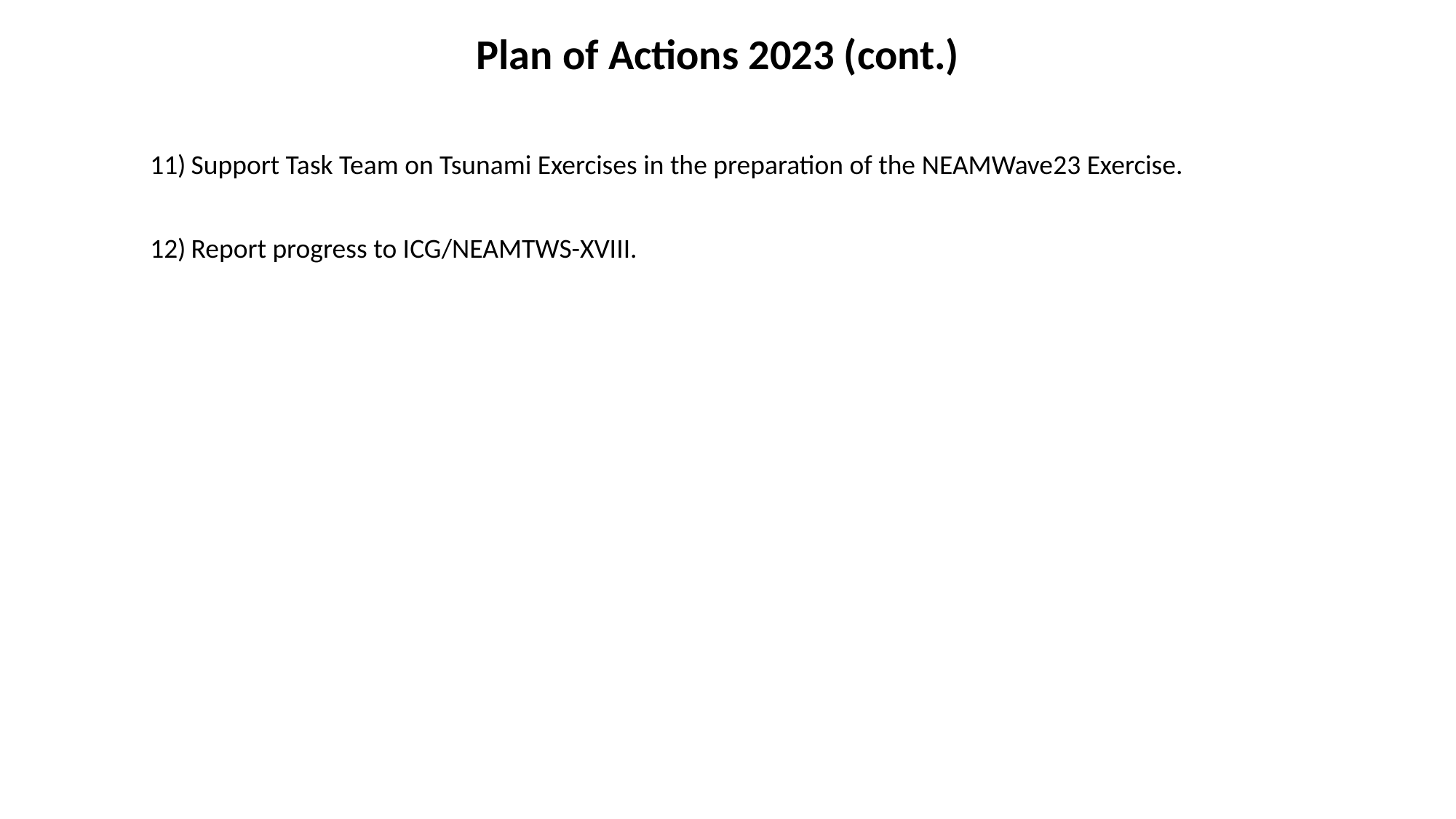

Plan of Actions 2023 (cont.)

Support Task Team on Tsunami Exercises in the preparation of the NEAMWave23 Exercise.

Report progress to ICG/NEAMTWS-XVIII.